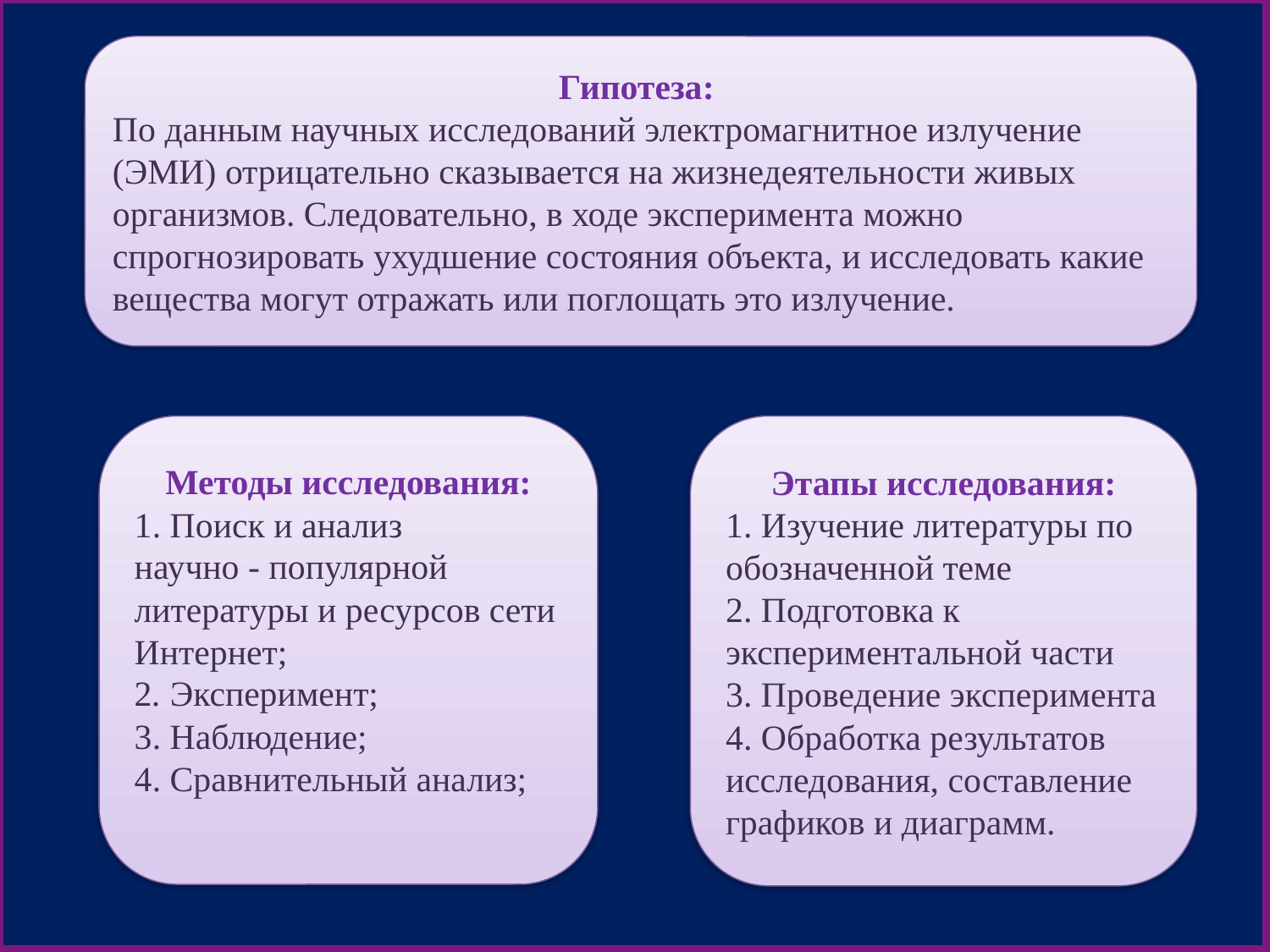

Гипотеза:
По данным научных исследований электромагнитное излучение (ЭМИ) отрицательно сказывается на жизнедеятельности живых организмов. Следовательно, в ходе эксперимента можно спрогнозировать ухудшение состояния объекта, и исследовать какие вещества могут отражать или поглощать это излучение.

Методы исследования:
1. Поиск и анализ
научно - популярной литературы и ресурсов сети Интернет;
2. Эксперимент;
3. Наблюдение;
4. Сравнительный анализ;

Этапы исследования:
1. Изучение литературы по обозначенной теме
2. Подготовка к экспериментальной части
3. Проведение эксперимента
4. Обработка результатов исследования, составление графиков и диаграмм.